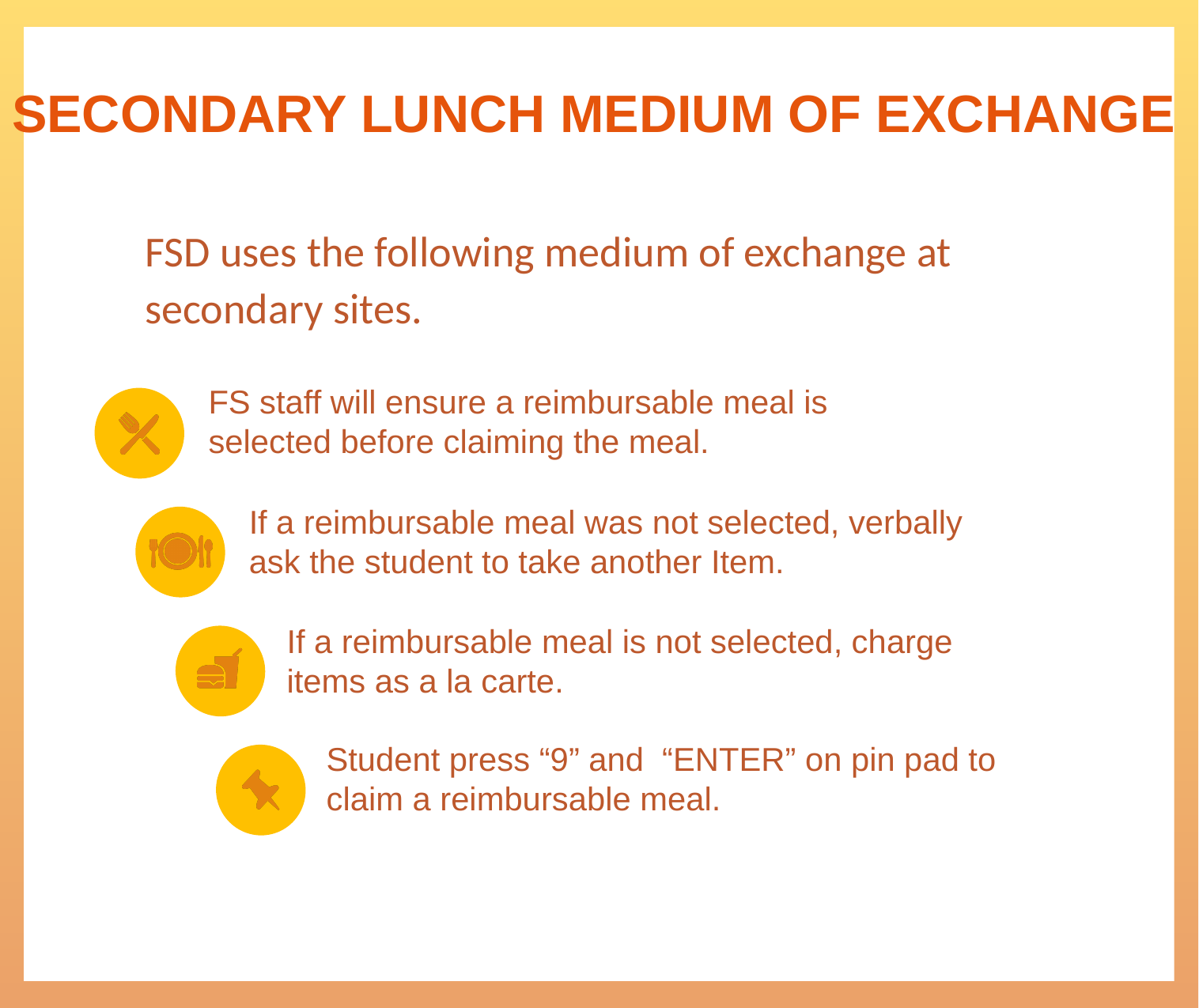

SECONDARY LUNCH MEDIUM OF EXCHANGE
FSD uses the following medium of exchange at    secondary sites.
FS staff will ensure a reimbursable meal is selected before claiming the meal.

If a reimbursable meal was not selected, verbally ask the student to take another Item.

If a reimbursable meal is not selected, charge items as a la carte.

Student press “9” and  “ENTER” on pin pad to claim a reimbursable meal.